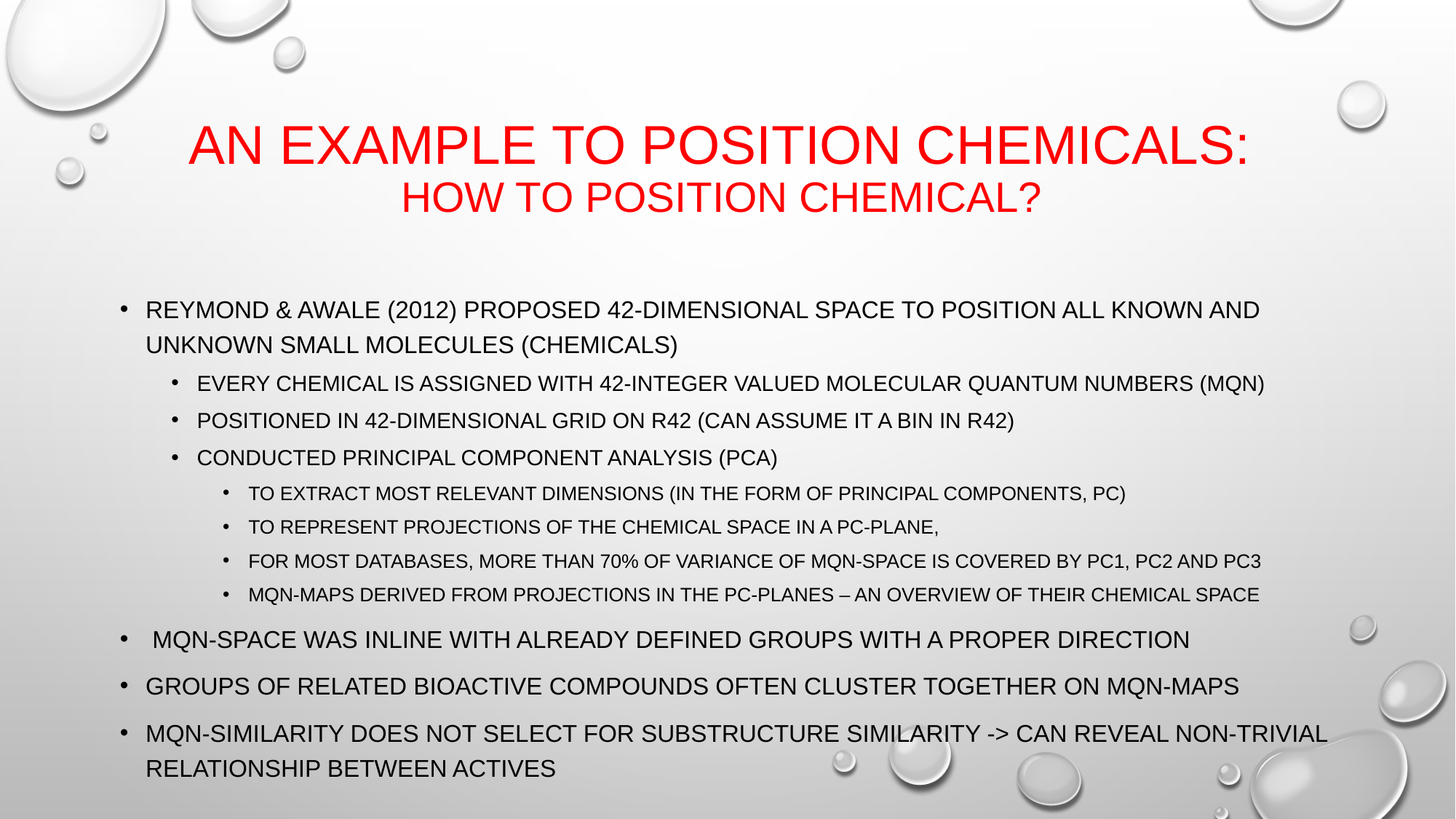

# An example to position chemicals: How to position chemical?
reymond & awale (2012) proposed 42-dimensional space to position all known and unknown small molecules (chemicals)
Every chemical is assigned with 42-integer valued molecular quantum numbers (MQN)
positioned in 42-dimensional grid on R42 (can assume it a bin in R42)
conducted principal component analysis (PCA)
To extract most relevant dimensions (in the form of principal components, PC)
To Represent projections of the chemical space in a PC-plane,
For most databases, more than 70% of variance of MQN-space is covered by PC1, PC2 and PC3
MQN-Maps derived from projections in the PC-planes – an overview of their chemical space
 MQN-space was inline with already defined groups with a proper direction
Groups of related bioactive compounds often cluster together on MQN-maps
MQN-similarity does not select for substructure similarity -> can reveal non-trivial relationship between actives